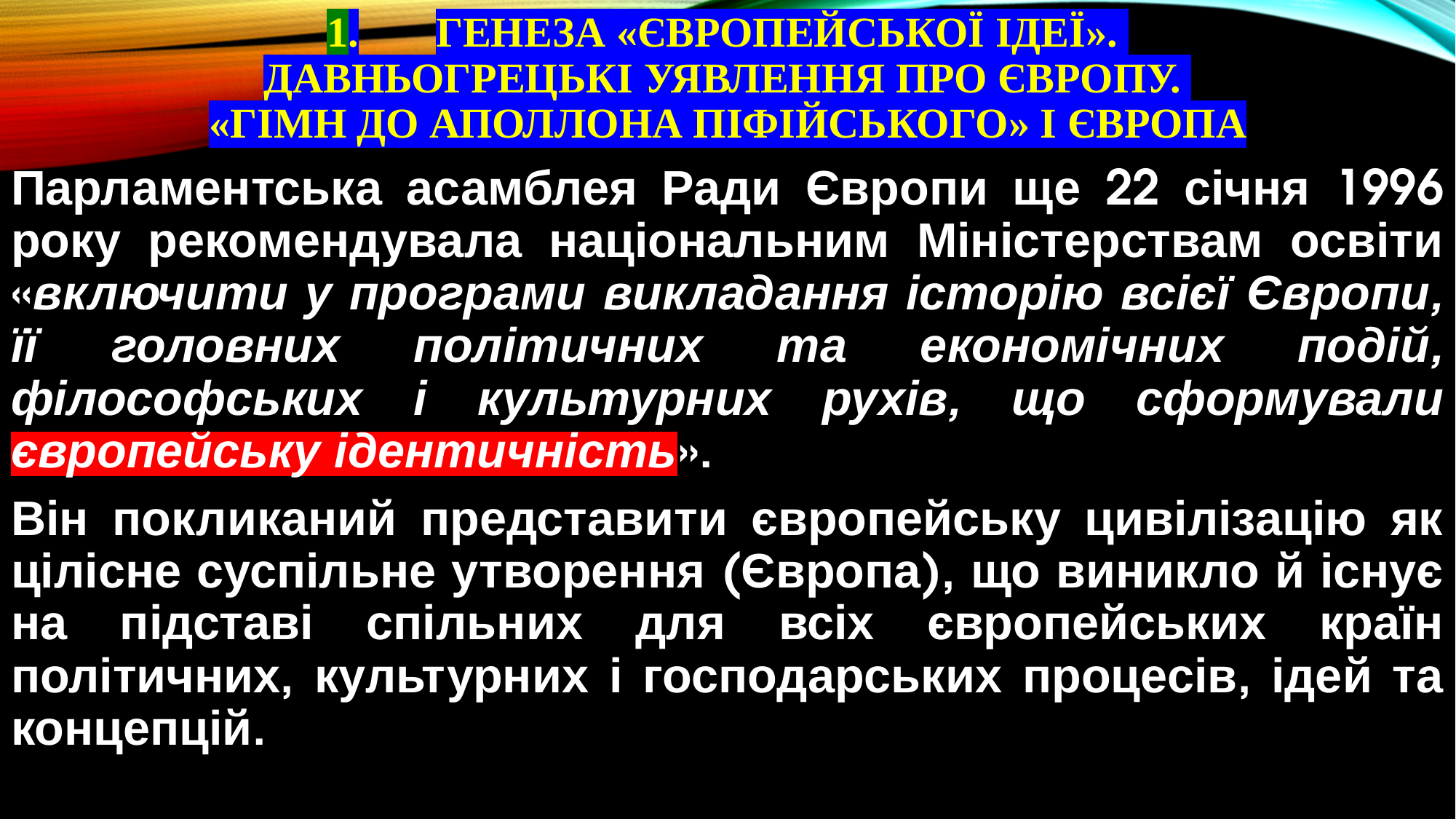

# 1.	Генеза «європейської ідеї». Давньогрецькі уявлення про Європу. «Гімн до Аполлона Піфійського» і Європа
Парламентська асамблея Ради Європи ще 22 січня 1996 року рекомендувала національним Міністерствам освіти «включити у програми викладання історію всієї Європи, її головних політичних та економічних подій, філософських і культурних рухів, що сформували європейську ідентичність».
Він покликаний представити європейську цивілізацію як цілісне суспільне утворення (Європа), що виникло й існує на підставі спільних для всіх європейських країн політичних, культурних і господарських процесів, ідей та концепцій.